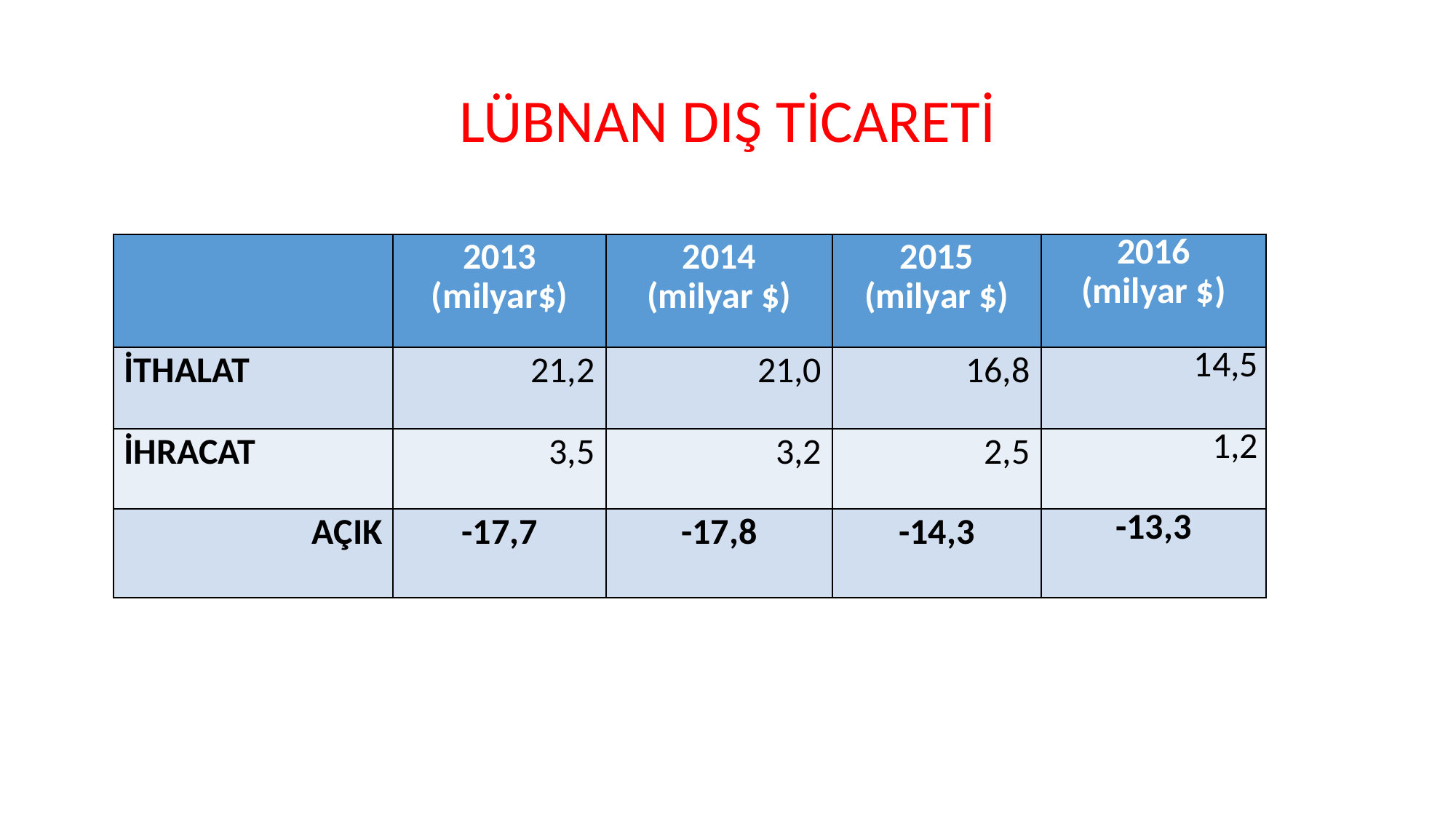

# LÜBNAN DIŞ TİCARETİ
|  | 2013 (milyar$) | 2014 (milyar $) | 2015 (milyar $) | 2016 (milyar $) |
| --- | --- | --- | --- | --- |
| İTHALAT | 21,2 | 21,0 | 16,8 | 14,5 |
| İHRACAT | 3,5 | 3,2 | 2,5 | 1,2 |
| AÇIK | -17,7 | -17,8 | -14,3 | -13,3 |